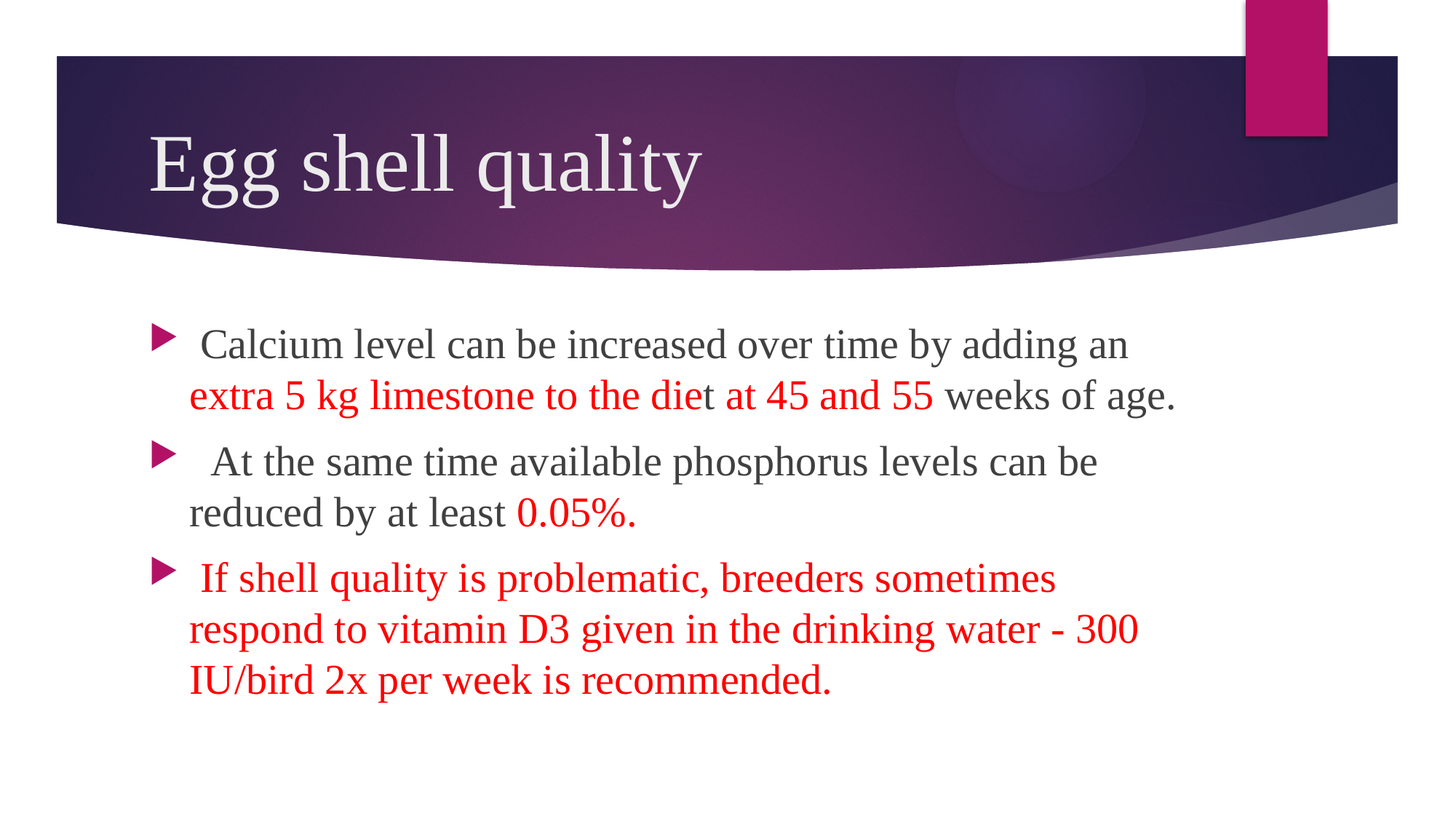

# Egg shell quality
 Calcium level can be increased over time by adding an extra 5 kg limestone to the diet at 45 and 55 weeks of age.
  At the same time available phosphorus levels can be reduced by at least 0.05%.
 If shell quality is problematic, breeders sometimes respond to vitamin D3 given in the drinking water - 300 IU/bird 2x per week is recommended.